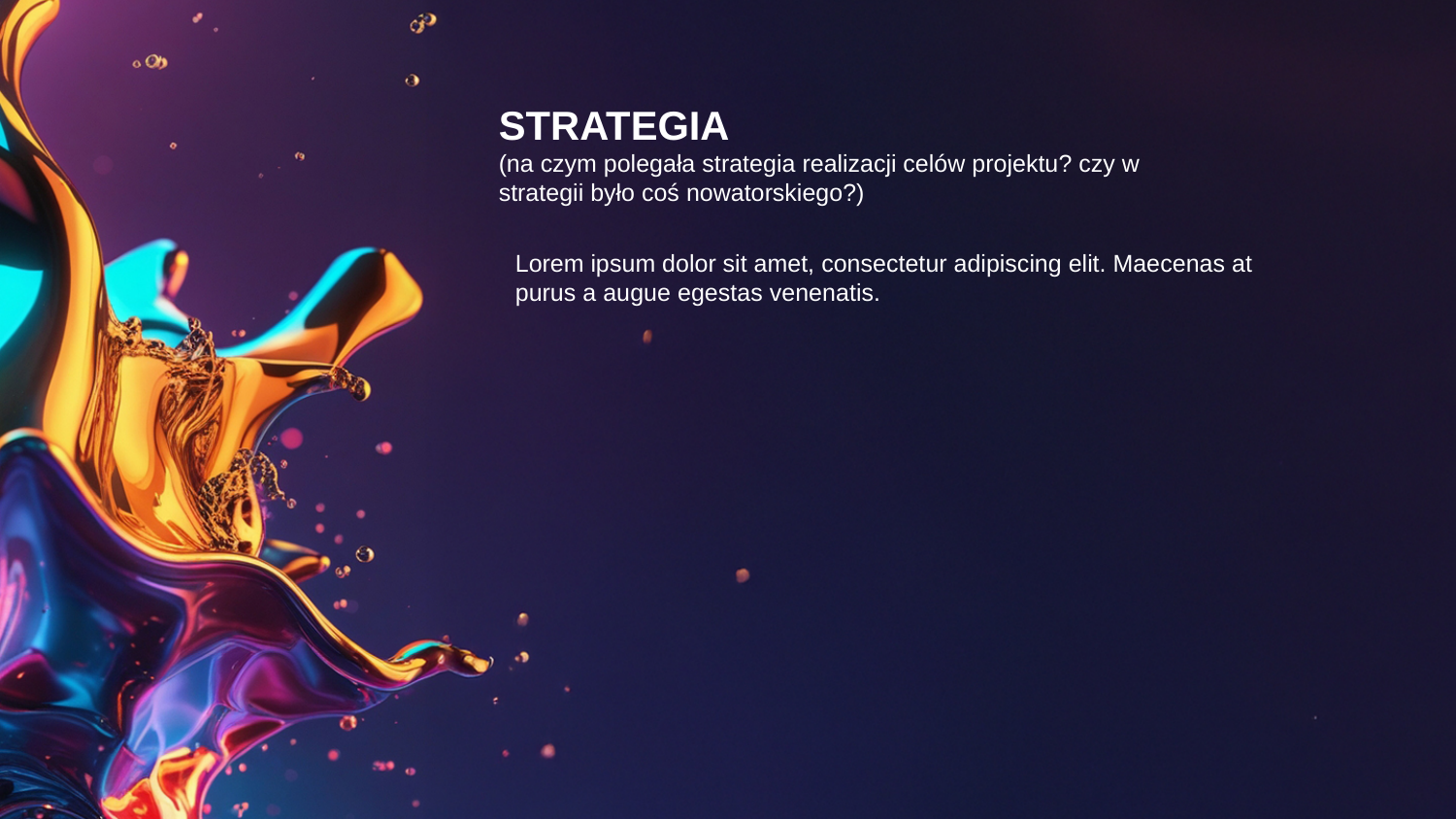

STRATEGIA
(na czym polegała strategia realizacji celów projektu? czy w strategii było coś nowatorskiego?)

Lorem ipsum dolor sit amet, consectetur adipiscing elit. Maecenas at purus a augue egestas venenatis.